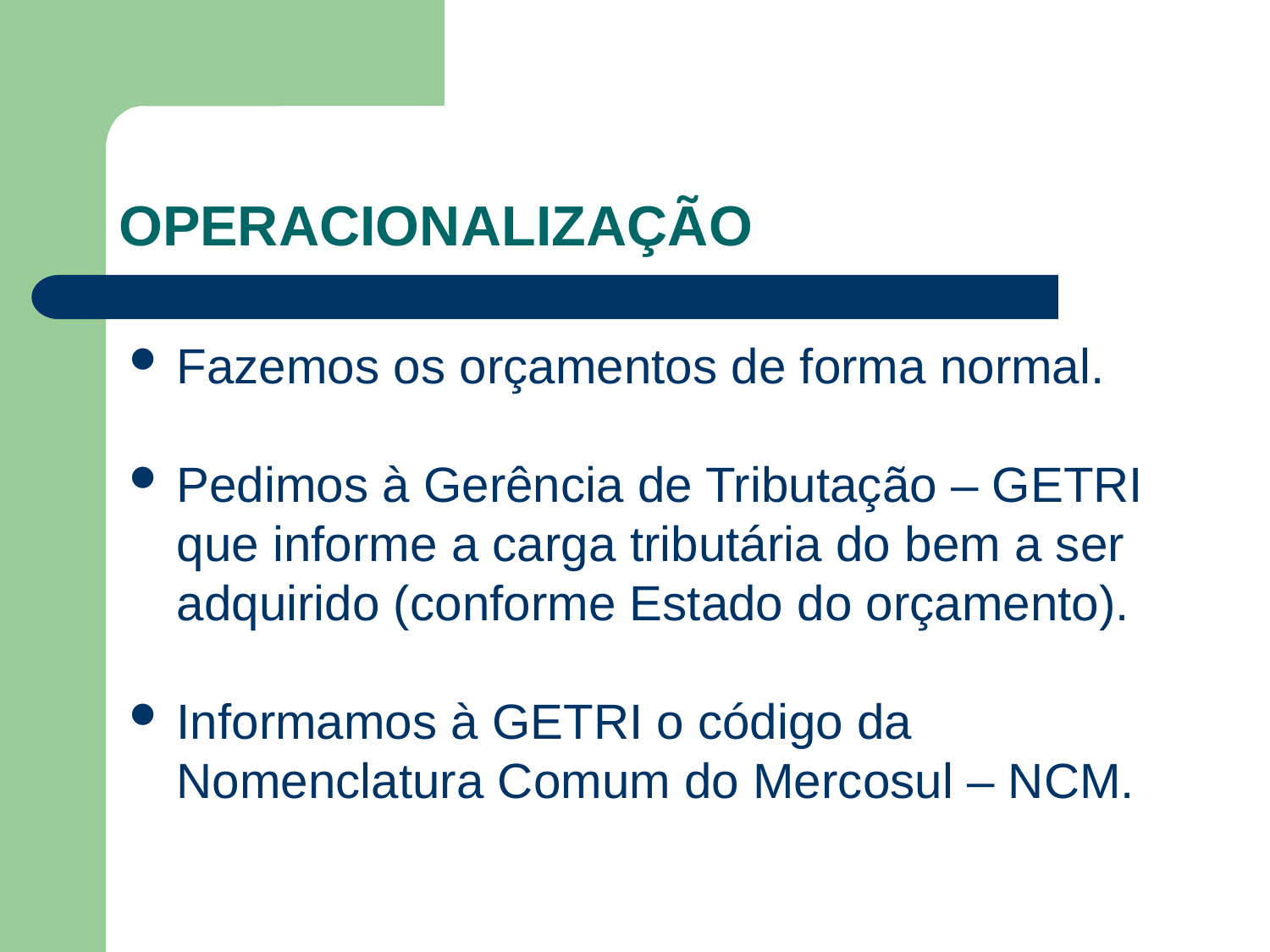

# OPERACIONALIZAÇÃO
Fazemos os orçamentos de forma normal.

Pedimos à Gerência de Tributação – GETRI que informe a carga tributária do bem a ser adquirido (conforme Estado do orçamento).

Informamos à GETRI o código da Nomenclatura Comum do Mercosul – NCM.